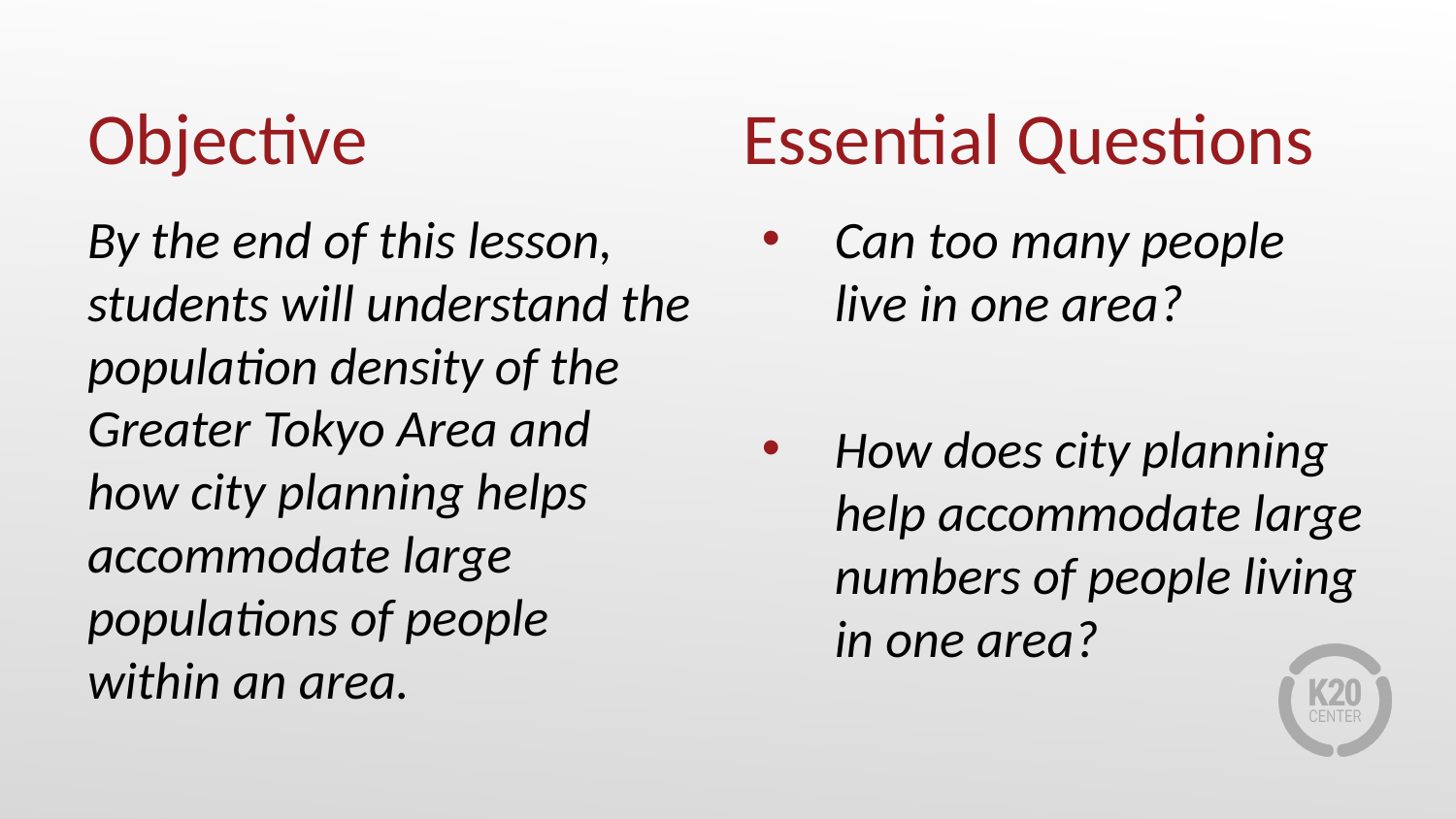

# Objective
Essential Questions
By the end of this lesson, students will understand the population density of the Greater Tokyo Area and how city planning helps accommodate large populations of people within an area.
Can too many people live in one area?

How does city planning help accommodate large numbers of people living in one area?